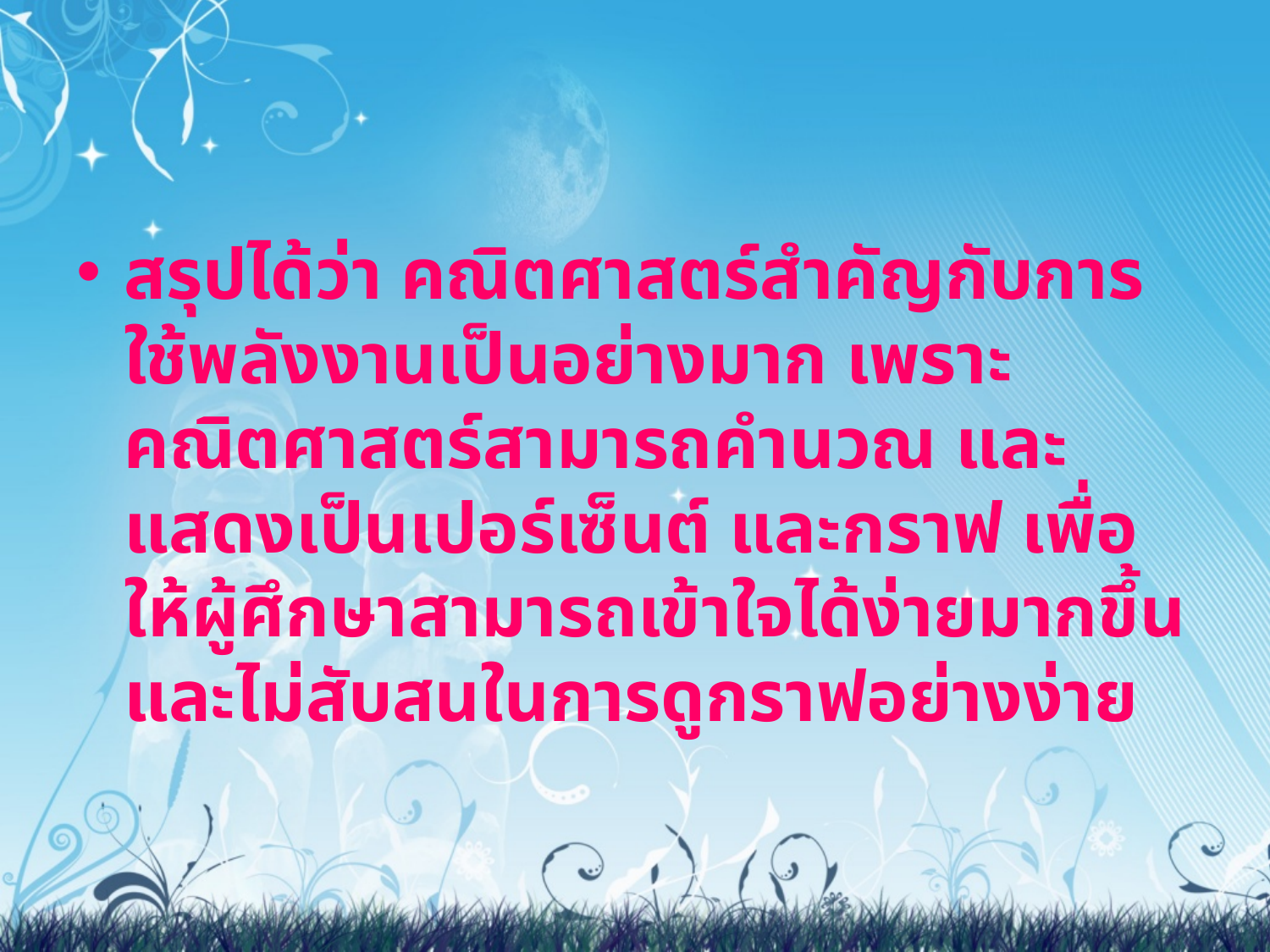

สรุปได้ว่า คณิตศาสตร์สำคัญกับการใช้พลังงานเป็นอย่างมาก เพราะคณิตศาสตร์สามารถคำนวณ และแสดงเป็นเปอร์เซ็นต์ และกราฟ เพื่อให้ผู้ศึกษาสามารถเข้าใจได้ง่ายมากขึ้น และไม่สับสนในการดูกราฟอย่างง่าย